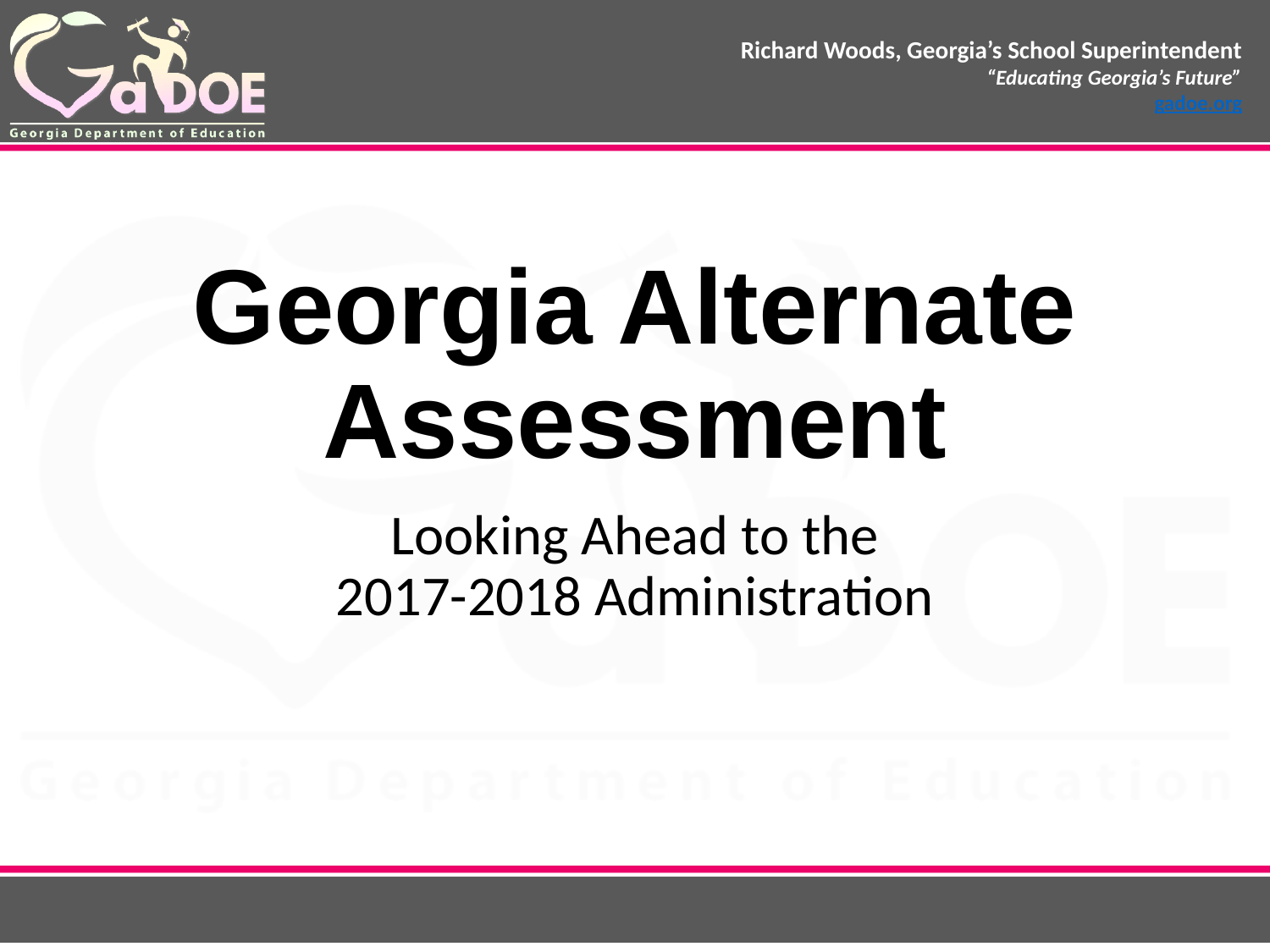

# Georgia Alternate Assessment
Looking Ahead to the
2017-2018 Administration